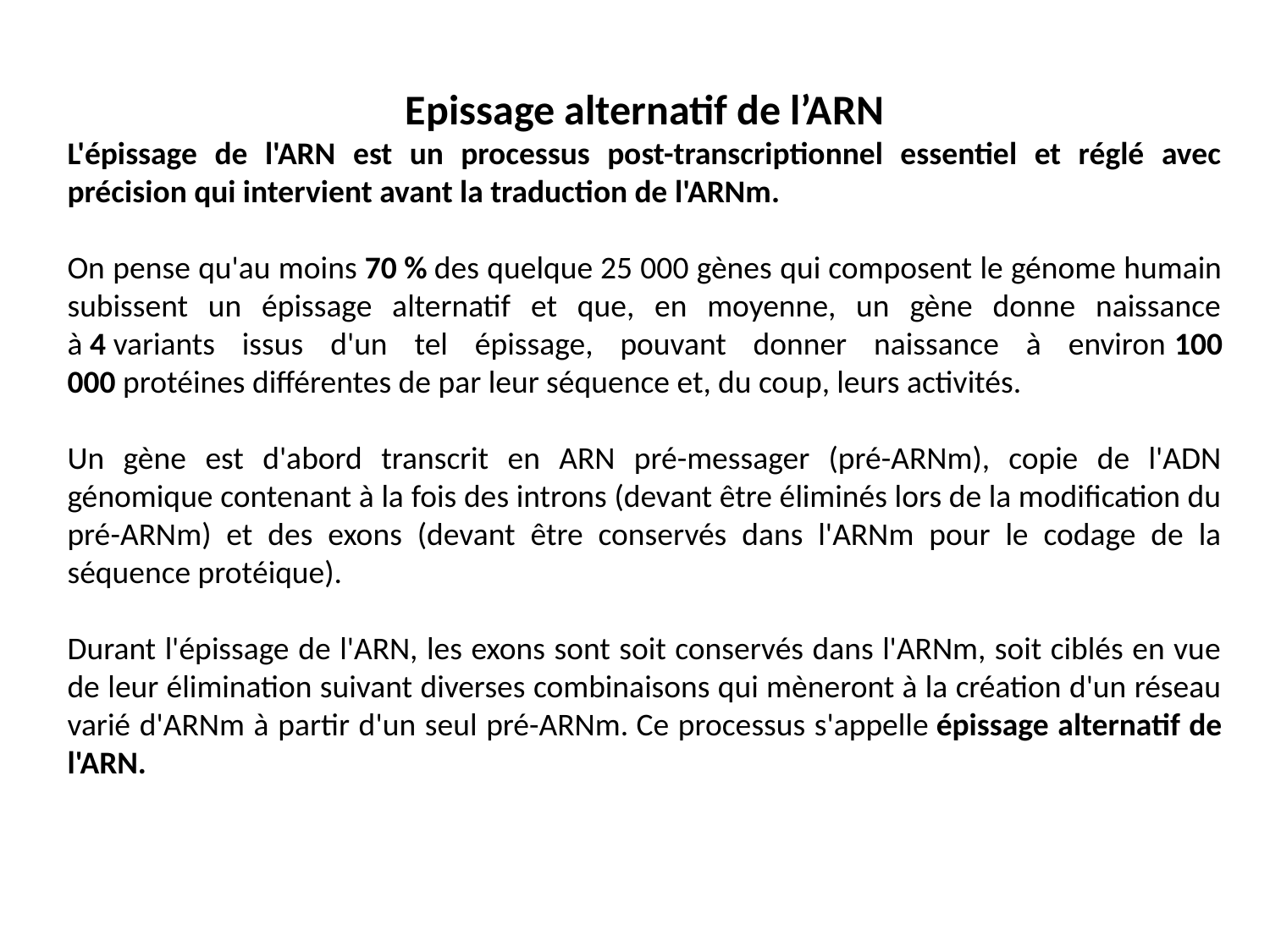

Epissage alternatif de l’ARN
L'épissage de l'ARN est un processus post-transcriptionnel essentiel et réglé avec précision qui intervient avant la traduction de l'ARNm.

On pense qu'au moins 70 % des quelque 25 000 gènes qui composent le génome humain subissent un épissage alternatif et que, en moyenne, un gène donne naissance à 4 variants issus d'un tel épissage, pouvant donner naissance à environ 100 000 protéines différentes de par leur séquence et, du coup, leurs activités.

Un gène est d'abord transcrit en ARN pré-messager (pré-ARNm), copie de l'ADN génomique contenant à la fois des introns (devant être éliminés lors de la modification du pré-ARNm) et des exons (devant être conservés dans l'ARNm pour le codage de la séquence protéique).

Durant l'épissage de l'ARN, les exons sont soit conservés dans l'ARNm, soit ciblés en vue de leur élimination suivant diverses combinaisons qui mèneront à la création d'un réseau varié d'ARNm à partir d'un seul pré-ARNm. Ce processus s'appelle épissage alternatif de l'ARN.